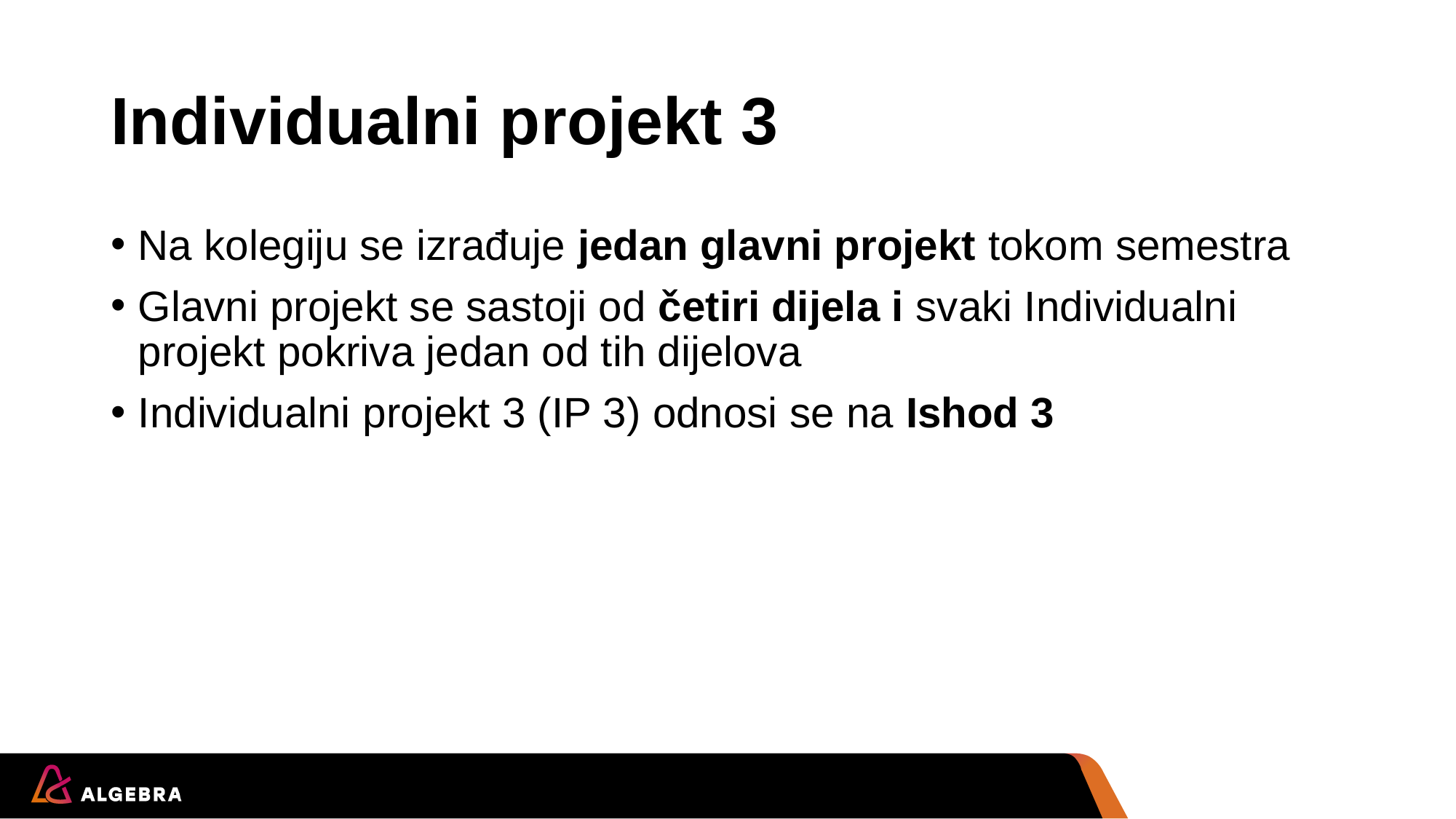

# Individualni projekt 3
Na kolegiju se izrađuje jedan glavni projekt tokom semestra
Glavni projekt se sastoji od četiri dijela i svaki Individualni projekt pokriva jedan od tih dijelova
Individualni projekt 3 (IP 3) odnosi se na Ishod 3